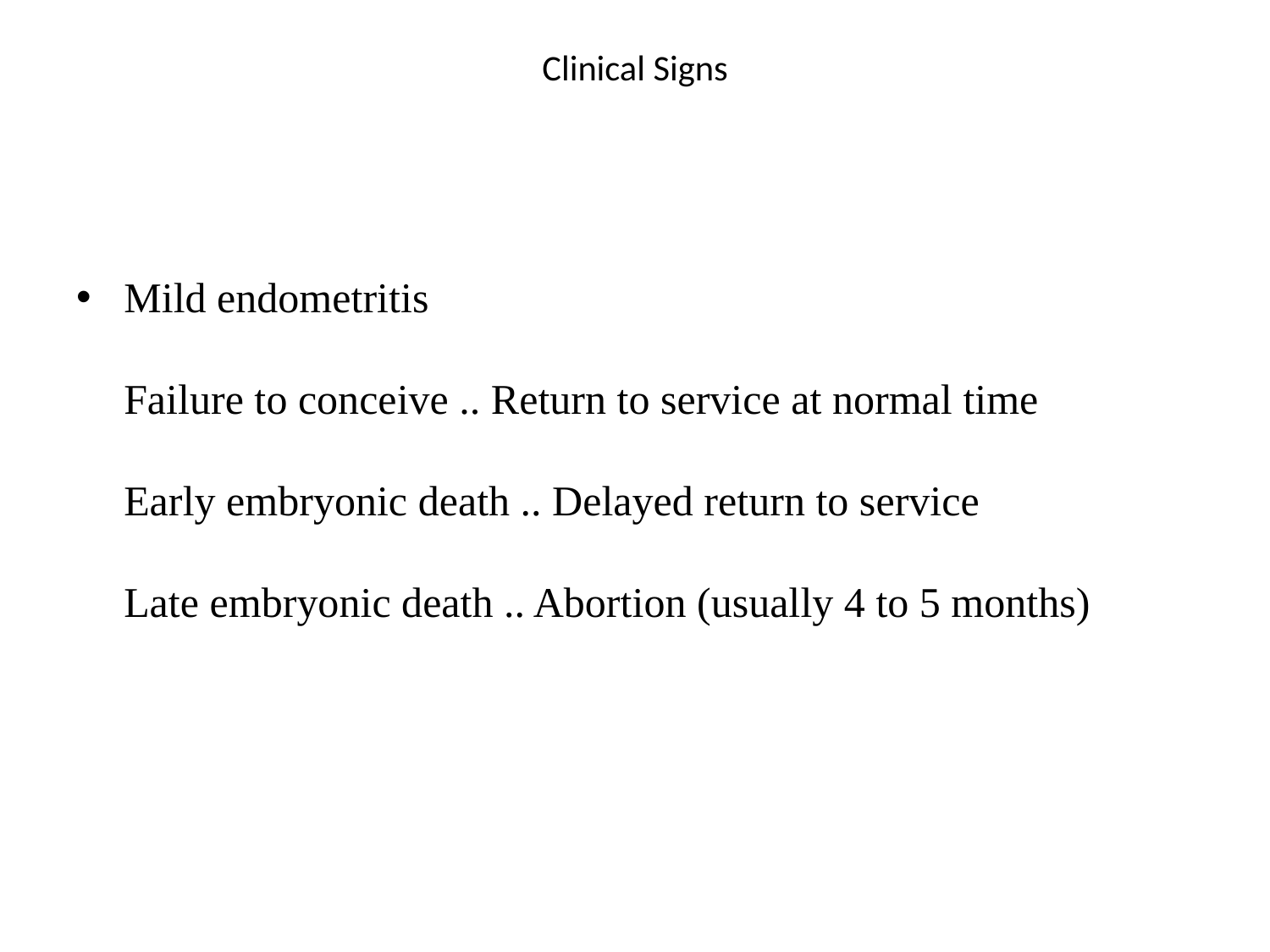

# Clinical Signs

Mild endometritis
Failure to conceive .. Return to service at normal time
Early embryonic death .. Delayed return to service
Late embryonic death .. Abortion (usually 4 to 5 months)